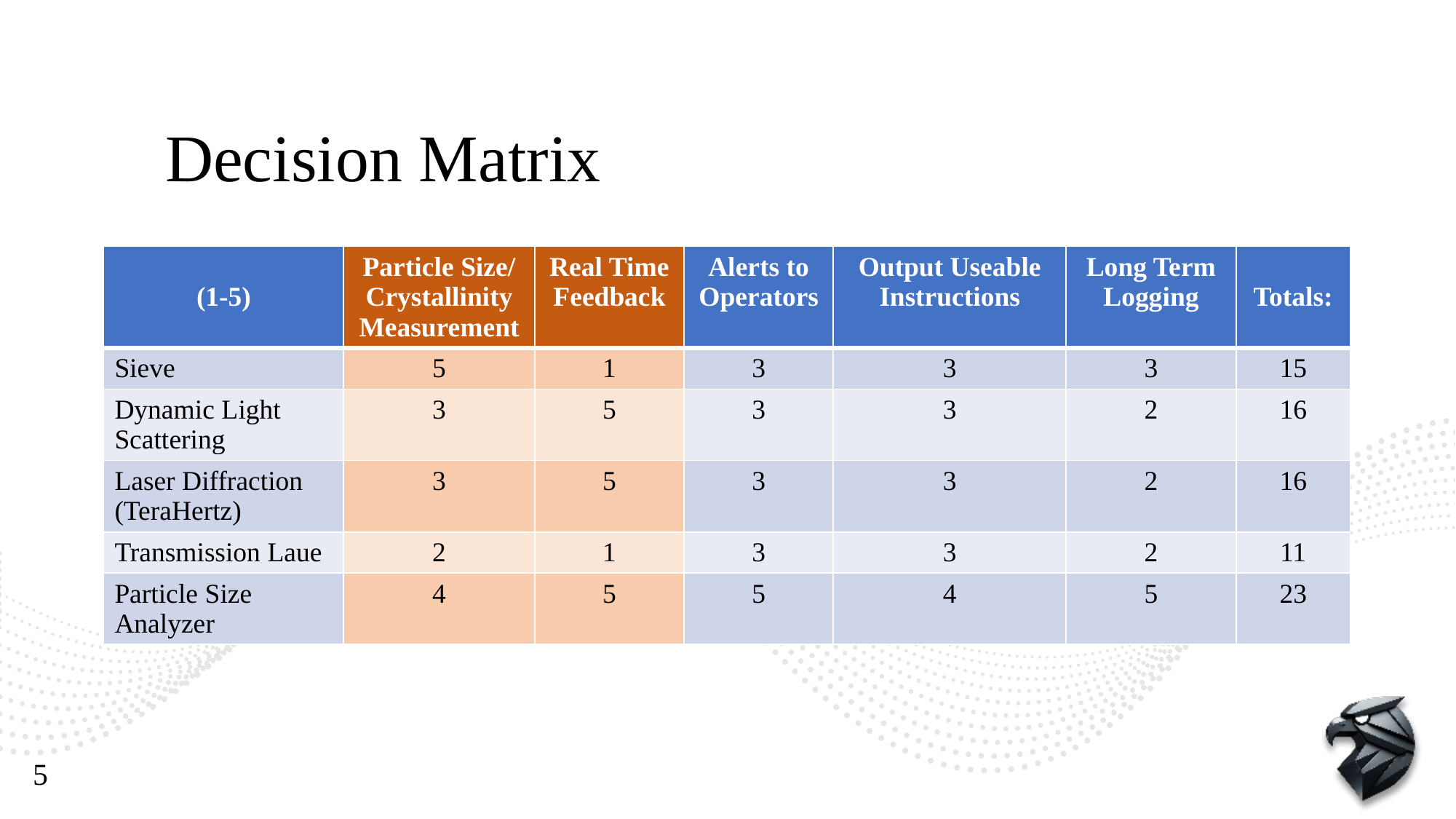

# Decision Matrix
| (1-5) | Particle Size/ Crystallinity Measurement | Real Time Feedback | Alerts to Operators | Output Useable Instructions | Long Term Logging | Totals: |
| --- | --- | --- | --- | --- | --- | --- |
| Sieve | 5 | 1 | 3 | 3 | 3 | 15 |
| Dynamic Light Scattering | 3 | 5 | 3 | 3 | 2 | 16 |
| Laser Diffraction (TeraHertz) | 3 | 5 | 3 | 3 | 2 | 16 |
| Transmission Laue | 2 | 1 | 3 | 3 | 2 | 11 |
| Particle Size Analyzer | 4 | 5 | 5 | 4 | 5 | 23 |
5